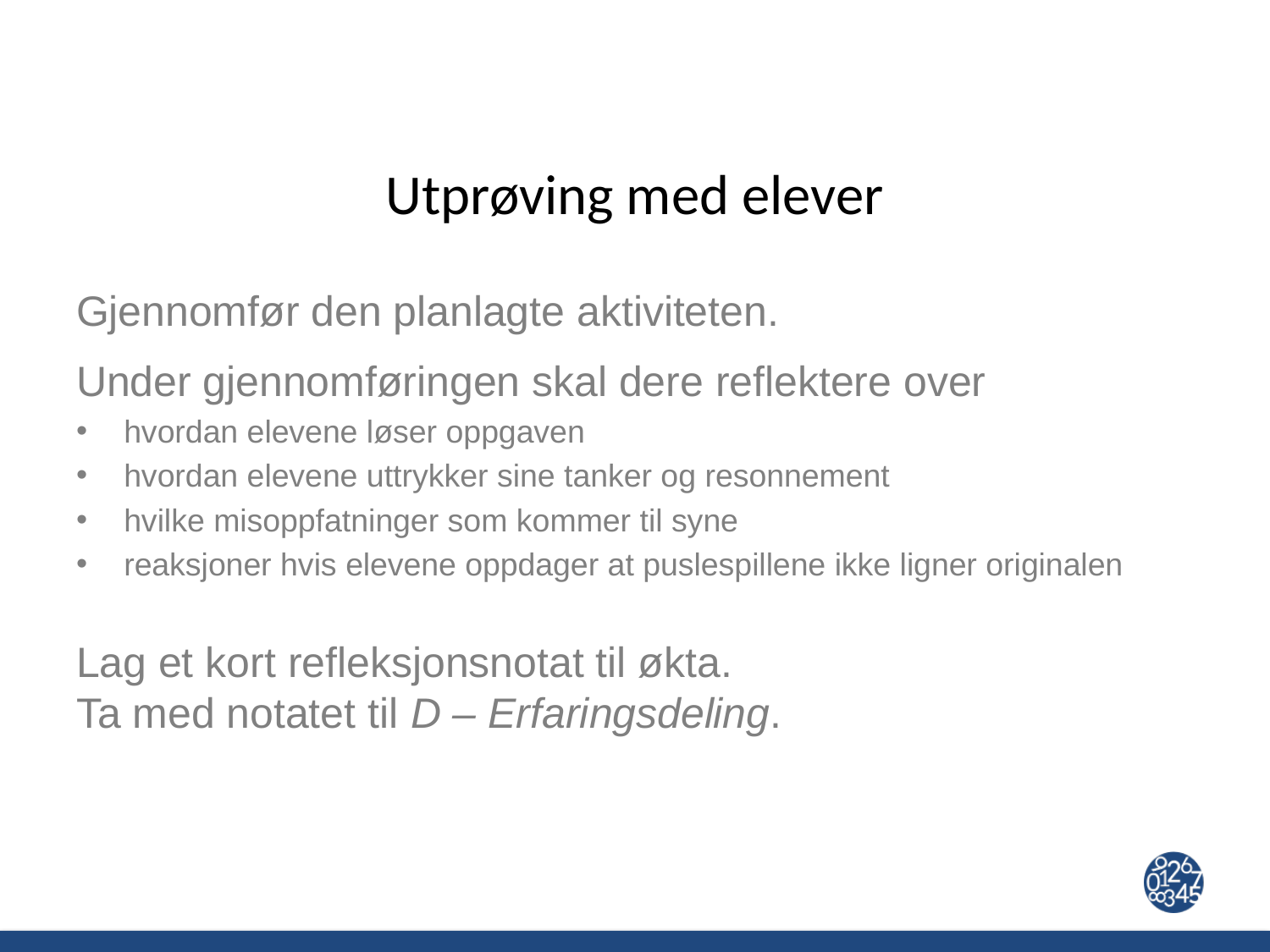

# Utprøving med elever
Gjennomfør den planlagte aktiviteten.
Under gjennomføringen skal dere reflektere over
hvordan elevene løser oppgaven
hvordan elevene uttrykker sine tanker og resonnement
hvilke misoppfatninger som kommer til syne
reaksjoner hvis elevene oppdager at puslespillene ikke ligner originalen

Lag et kort refleksjonsnotat til økta.
Ta med notatet til D – Erfaringsdeling.